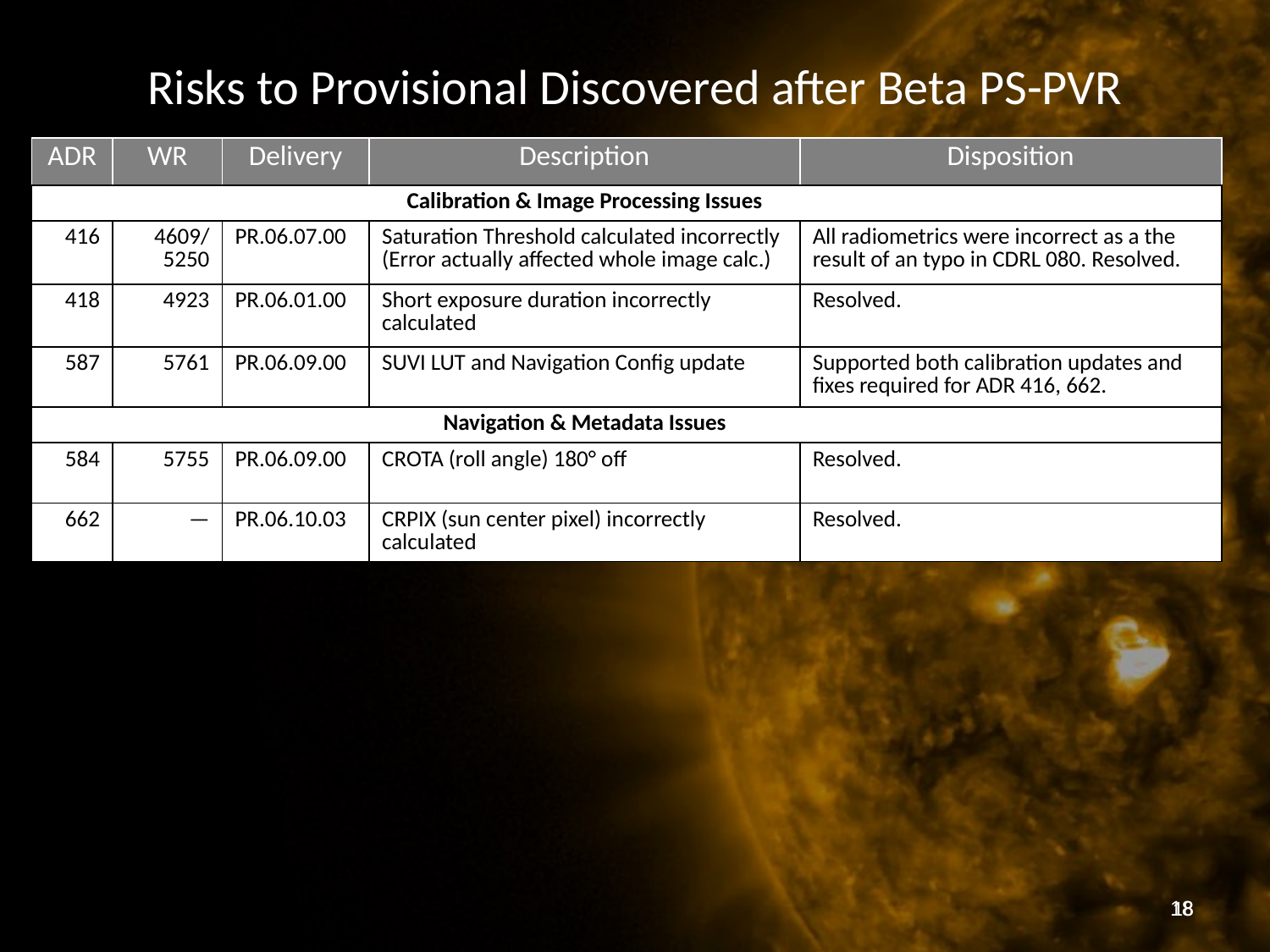

# Risks to Provisional Discovered after Beta PS-PVR
| ADR | WR | Delivery | Description | Disposition |
| --- | --- | --- | --- | --- |
|  |  |  | Calibration & Image Processing Issues |  |
| 416 | 4609/ 5250 | PR.06.07.00 | Saturation Threshold calculated incorrectly (Error actually affected whole image calc.) | All radiometrics were incorrect as a the result of an typo in CDRL 080. Resolved. |
| 418 | 4923 | PR.06.01.00 | Short exposure duration incorrectly calculated | Resolved. |
| 587 | 5761 | PR.06.09.00 | SUVI LUT and Navigation Config update | Supported both calibration updates and fixes required for ADR 416, 662. |
|  |  |  | Navigation & Metadata Issues |  |
| 584 | 5755 | PR.06.09.00 | CROTA (roll angle) 180° off | Resolved. |
| 662 | — | PR.06.10.03 | CRPIX (sun center pixel) incorrectly calculated | Resolved. |
18
18